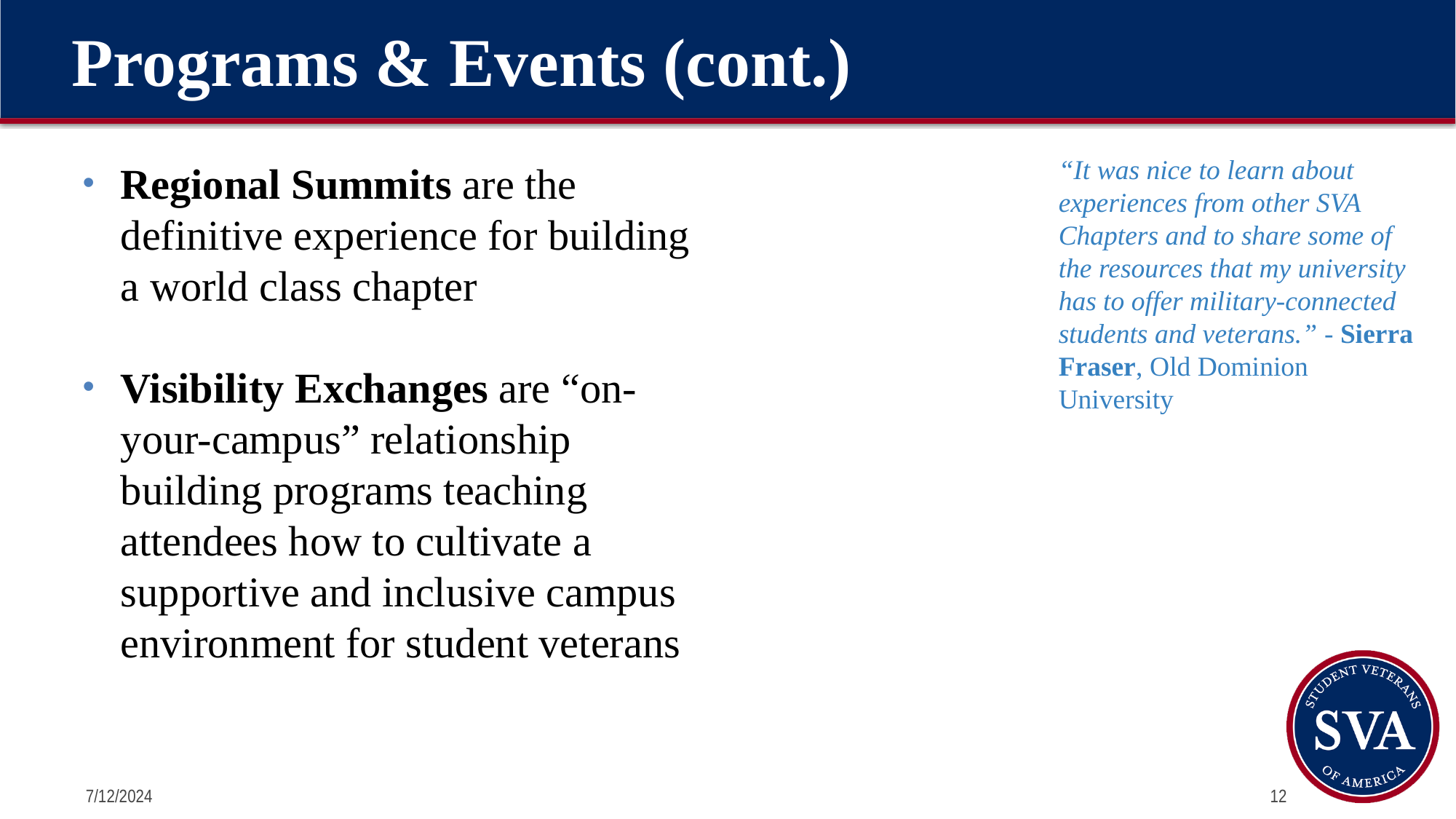

# Programs & Events (cont.)
Regional Summits are the definitive experience for building a world class chapter

Visibility Exchanges are “on-your-campus” relationship building programs teaching attendees how to cultivate a supportive and inclusive campus environment for student veterans

“It was nice to learn about experiences from other SVA Chapters and to share some of the resources that my university has to offer military-connected students and veterans.” - Sierra Fraser, Old Dominion University

7/12/2024

12